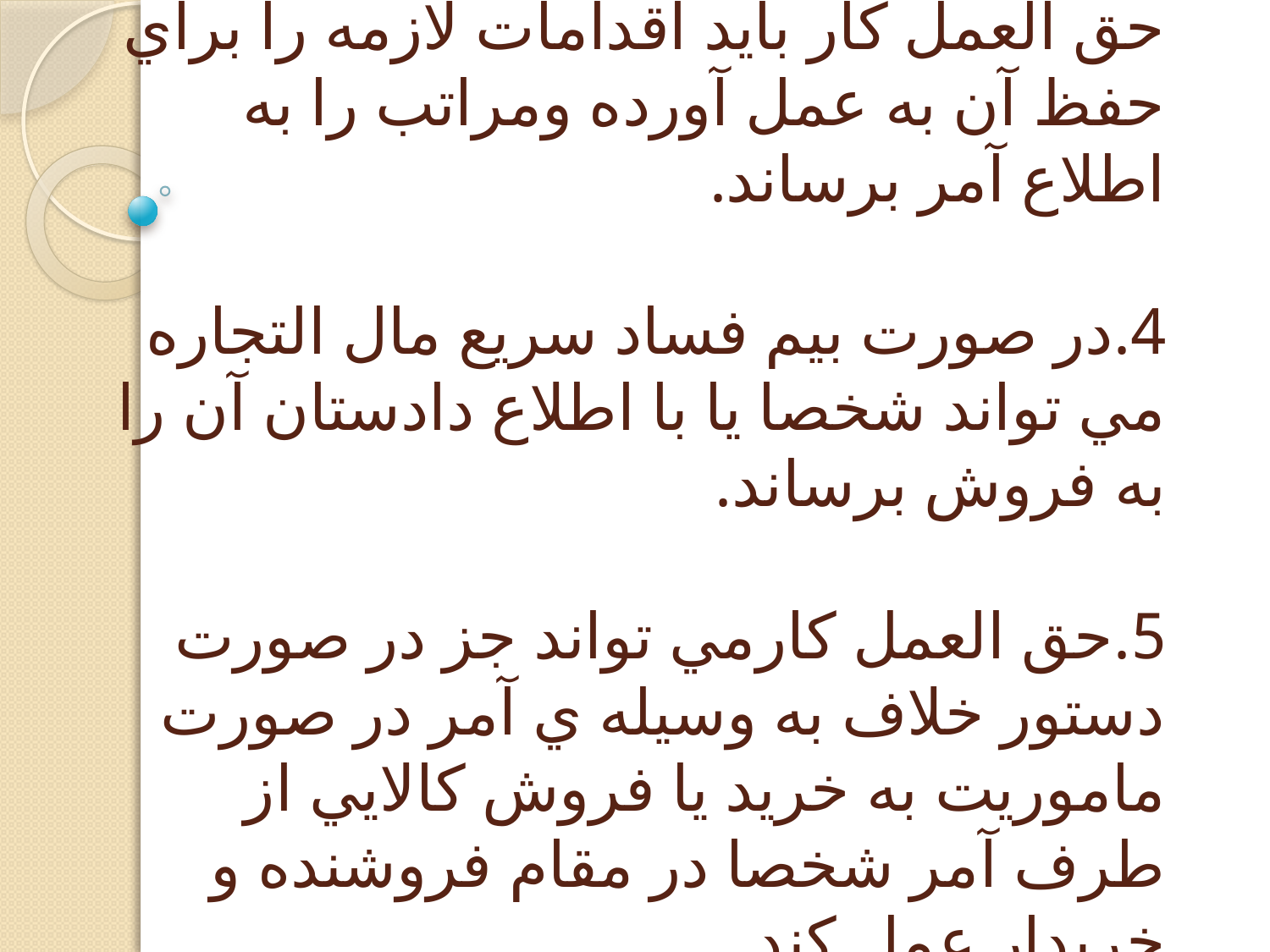

# 3. در صورت وجود عيوب ظاهر در كالا حق العمل كار بايد اقدامات لازمه را براي حفظ آن به عمل آورده ومراتب را به اطلاع آمر برساند. 4.در صورت بيم فساد سريع مال التجاره مي تواند شخصا يا با اطلاع دادستان آن را به فروش برساند. 5.حق العمل كارمي تواند جز در صورت دستور خلاف به وسيله ي آمر در صورت ماموريت به خريد يا فروش كالايي از طرف آمر شخصا در مقام فروشنده و خريدار عمل كند.